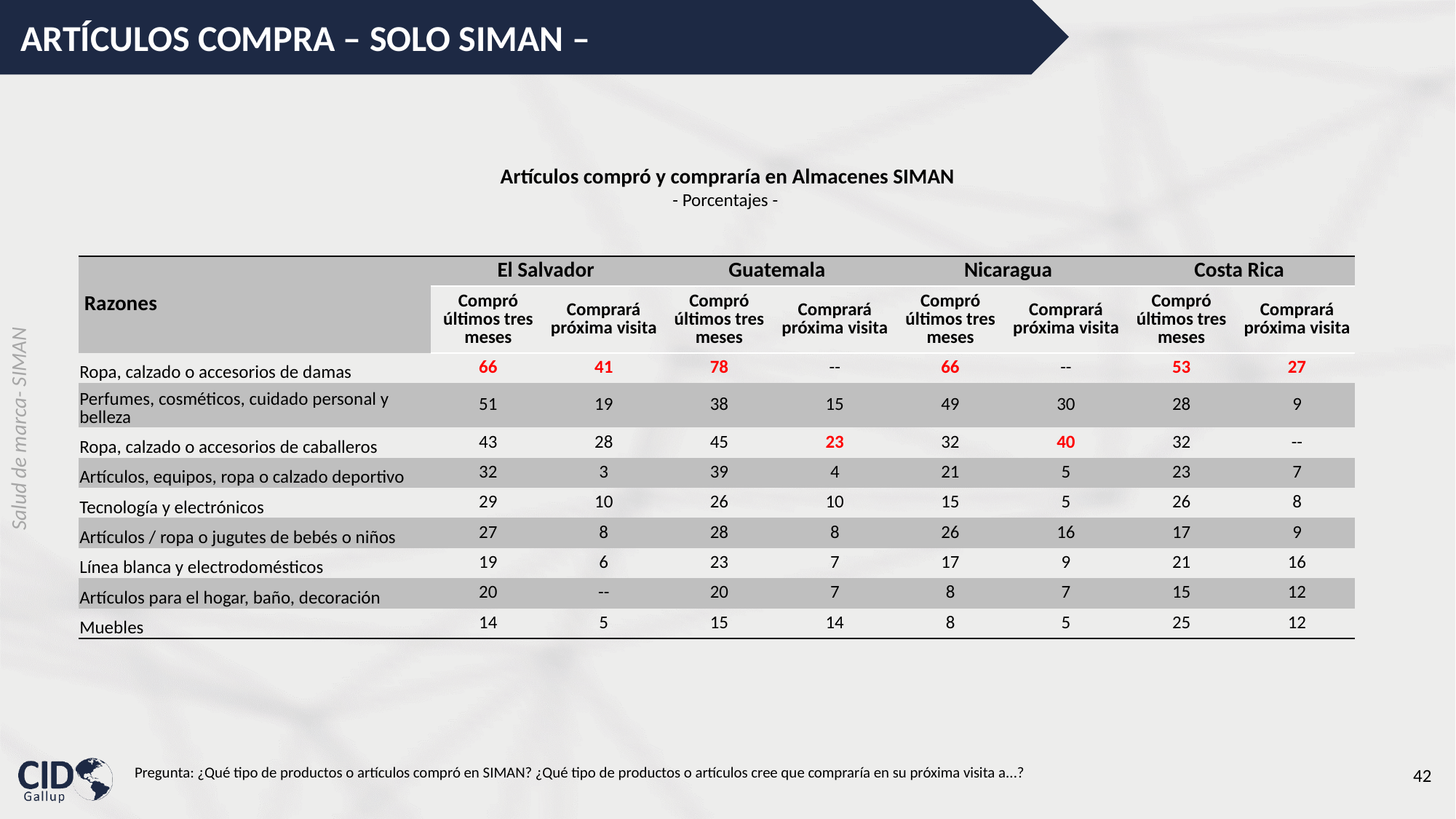

ARTÍCULOS COMPRA – SOLO SIMAN –
Artículos compró y compraría en Almacenes SIMAN
- Porcentajes -
| Razones | El Salvador |  | Guatemala |  | Nicaragua |  | Costa Rica |  |
| --- | --- | --- | --- | --- | --- | --- | --- | --- |
|  | Compró últimos tres meses | Comprará próxima visita | Compró últimos tres meses | Comprará próxima visita | Compró últimos tres meses | Comprará próxima visita | Compró últimos tres meses | Comprará próxima visita |
| Ropa, calzado o accesorios de damas | 66 | 41 | 78 | -- | 66 | -- | 53 | 27 |
| Perfumes, cosméticos, cuidado personal y belleza | 51 | 19 | 38 | 15 | 49 | 30 | 28 | 9 |
| Ropa, calzado o accesorios de caballeros | 43 | 28 | 45 | 23 | 32 | 40 | 32 | -- |
| Artículos, equipos, ropa o calzado deportivo | 32 | 3 | 39 | 4 | 21 | 5 | 23 | 7 |
| Tecnología y electrónicos | 29 | 10 | 26 | 10 | 15 | 5 | 26 | 8 |
| Artículos / ropa o jugutes de bebés o niños | 27 | 8 | 28 | 8 | 26 | 16 | 17 | 9 |
| Línea blanca y electrodomésticos | 19 | 6 | 23 | 7 | 17 | 9 | 21 | 16 |
| Artículos para el hogar, baño, decoración | 20 | -- | 20 | 7 | 8 | 7 | 15 | 12 |
| Muebles | 14 | 5 | 15 | 14 | 8 | 5 | 25 | 12 |
Pregunta: ¿Qué tipo de productos o artículos compró en SIMAN? ¿Qué tipo de productos o artículos cree que compraría en su próxima visita a...?